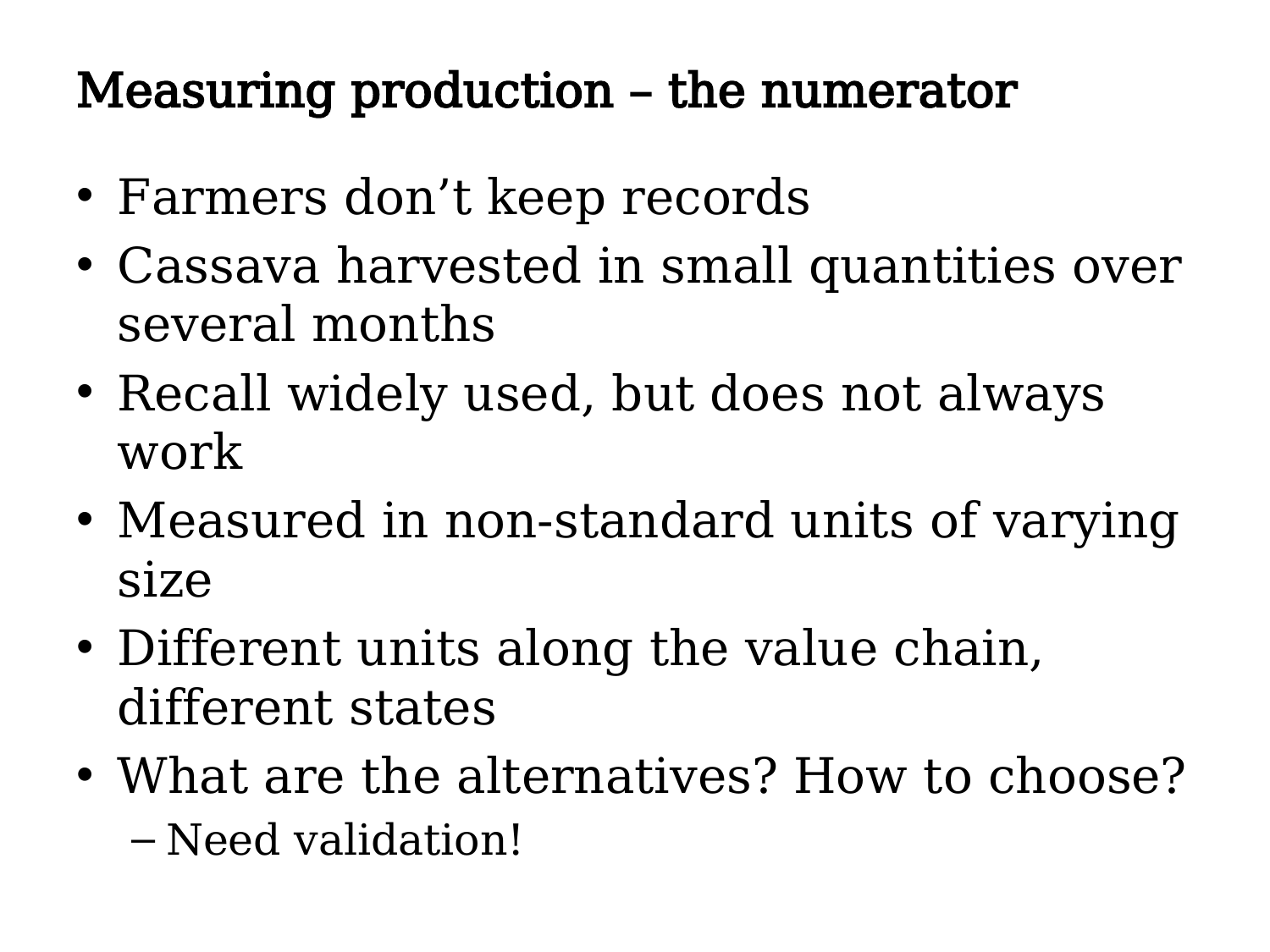

# Measuring production – the numerator
Farmers don’t keep records
Cassava harvested in small quantities over several months
Recall widely used, but does not always work
Measured in non-standard units of varying size
Different units along the value chain, different states
What are the alternatives? How to choose?
Need validation!